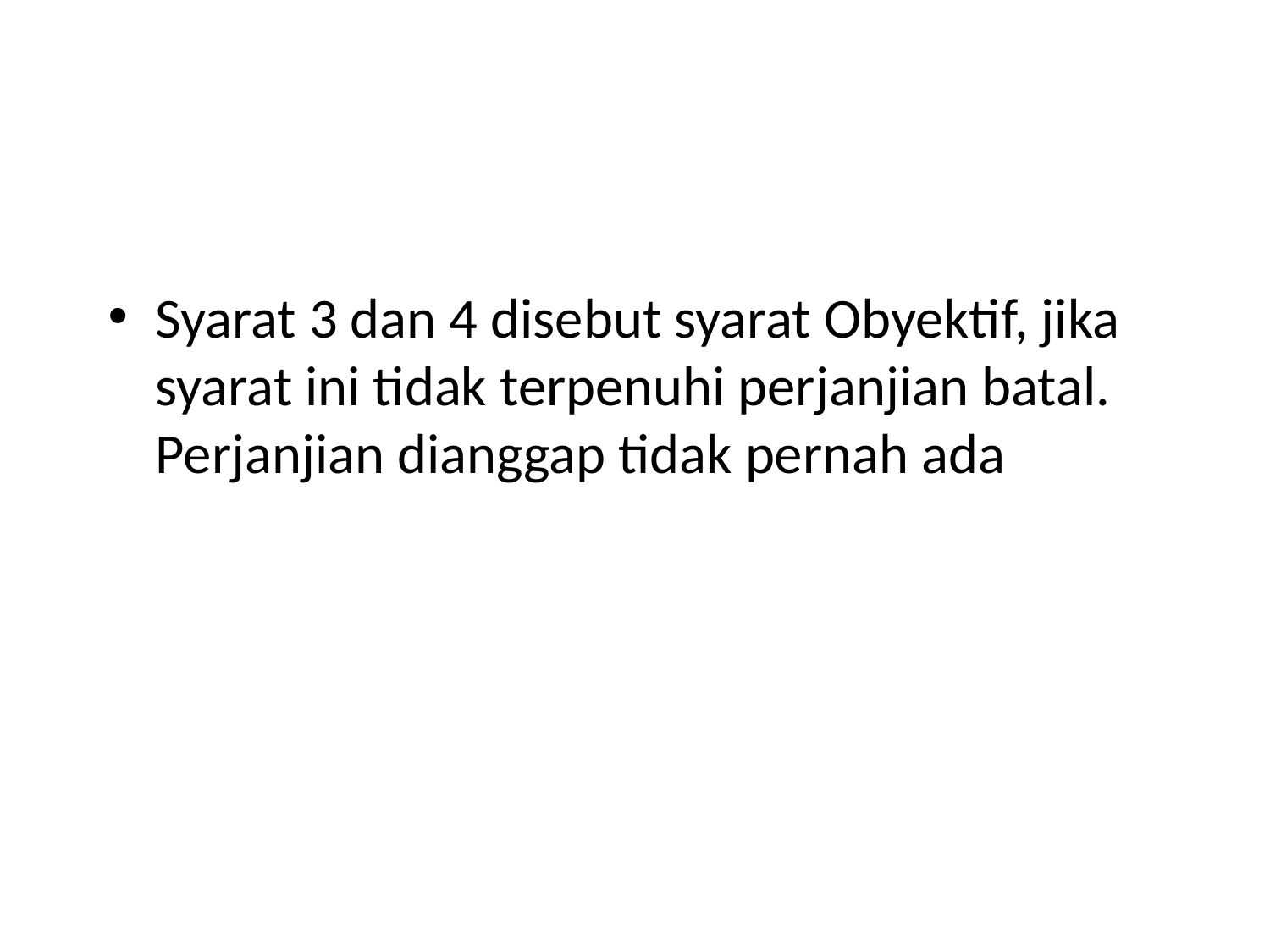

#
Syarat 3 dan 4 disebut syarat Obyektif, jika syarat ini tidak terpenuhi perjanjian batal. Perjanjian dianggap tidak pernah ada